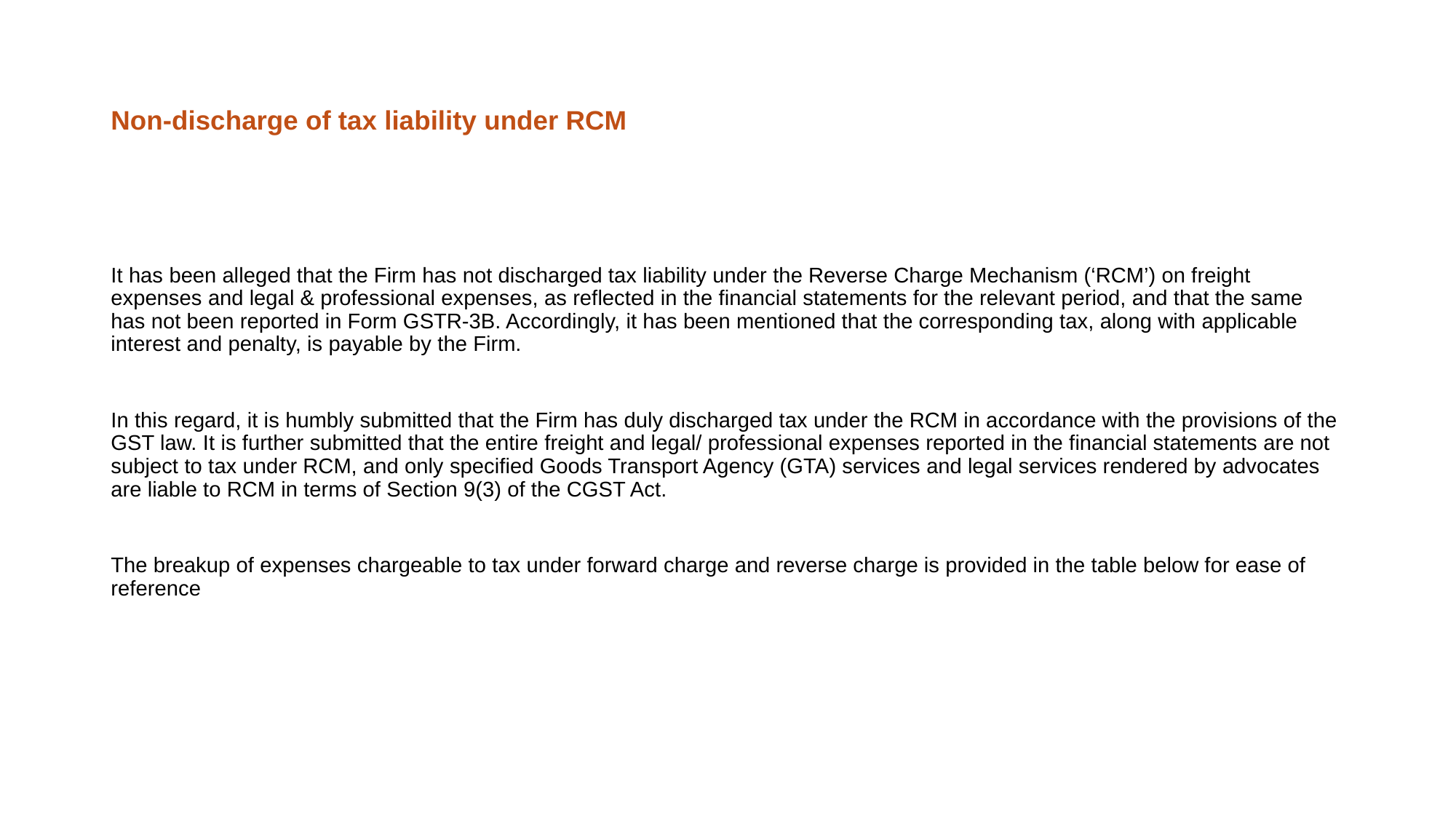

# Non‑discharge of tax liability under RCM

It has been alleged that the Firm has not discharged tax liability under the Reverse Charge Mechanism (‘RCM’) on freight expenses and legal & professional expenses, as reflected in the financial statements for the relevant period, and that the same has not been reported in Form GSTR‑3B. Accordingly, it has been mentioned that the corresponding tax, along with applicable interest and penalty, is payable by the Firm.

In this regard, it is humbly submitted that the Firm has duly discharged tax under the RCM in accordance with the provisions of the GST law. It is further submitted that the entire freight and legal/ professional expenses reported in the financial statements are not subject to tax under RCM, and only specified Goods Transport Agency (GTA) services and legal services rendered by advocates are liable to RCM in terms of Section 9(3) of the CGST Act.

The breakup of expenses chargeable to tax under forward charge and reverse charge is provided in the table below for ease of reference